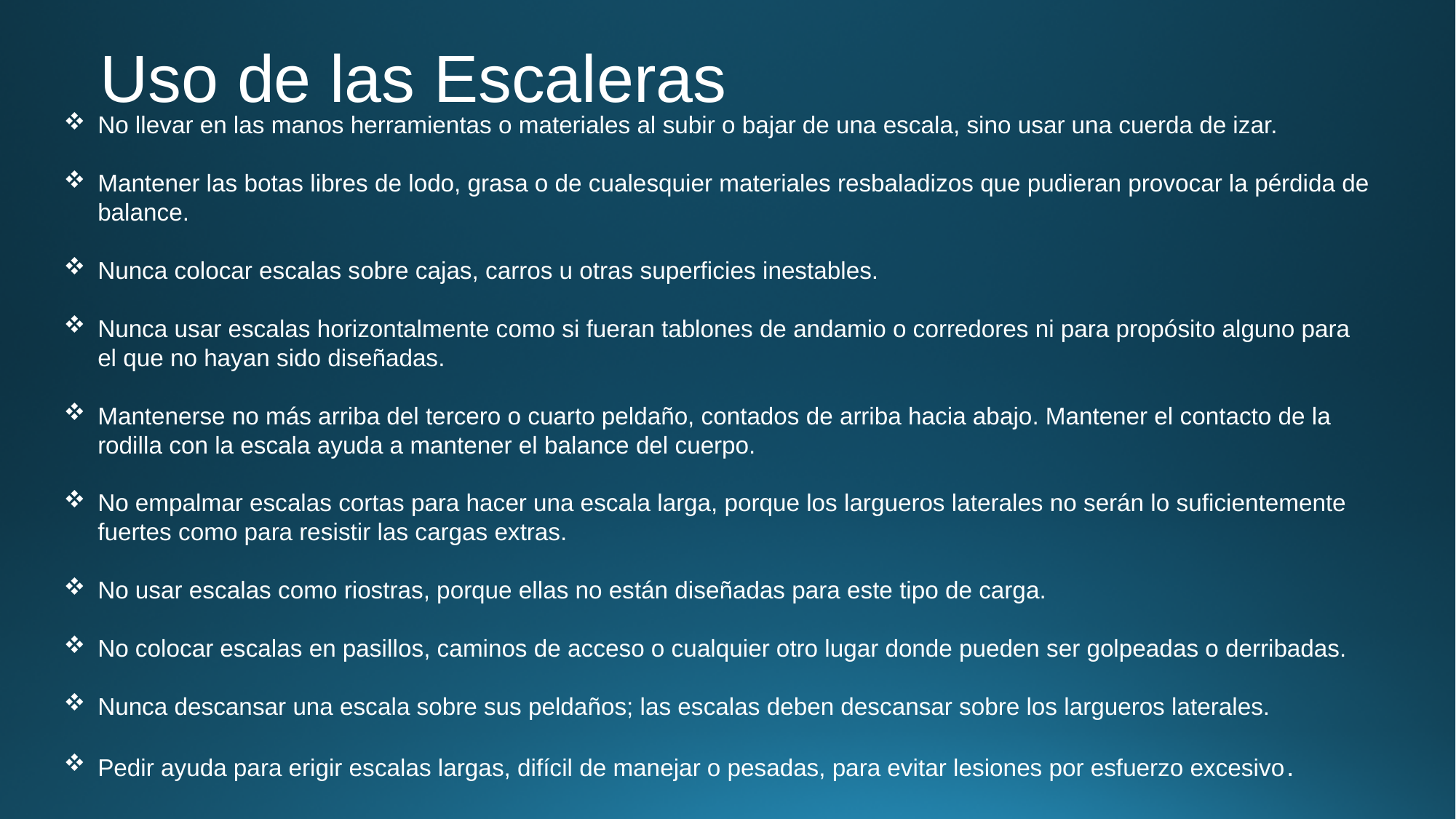

# Uso de las Escaleras
No llevar en las manos herramientas o materiales al subir o bajar de una escala, sino usar una cuerda de izar.

Mantener las botas libres de lodo, grasa o de cualesquier materiales resbaladizos que pudieran provocar la pérdida de balance.

Nunca colocar escalas sobre cajas, carros u otras superficies inestables.

Nunca usar escalas horizontalmente como si fueran tablones de andamio o corredores ni para propósito alguno para el que no hayan sido diseñadas.

Mantenerse no más arriba del tercero o cuarto peldaño, contados de arriba hacia abajo. Mantener el contacto de la rodilla con la escala ayuda a mantener el balance del cuerpo.

No empalmar escalas cortas para hacer una escala larga, porque los largueros laterales no serán lo suficientemente fuertes como para resistir las cargas extras.

No usar escalas como riostras, porque ellas no están diseñadas para este tipo de carga.

No colocar escalas en pasillos, caminos de acceso o cualquier otro lugar donde pueden ser golpeadas o derribadas.

Nunca descansar una escala sobre sus peldaños; las escalas deben descansar sobre los largueros laterales.

Pedir ayuda para erigir escalas largas, difícil de manejar o pesadas, para evitar lesiones por esfuerzo excesivo.